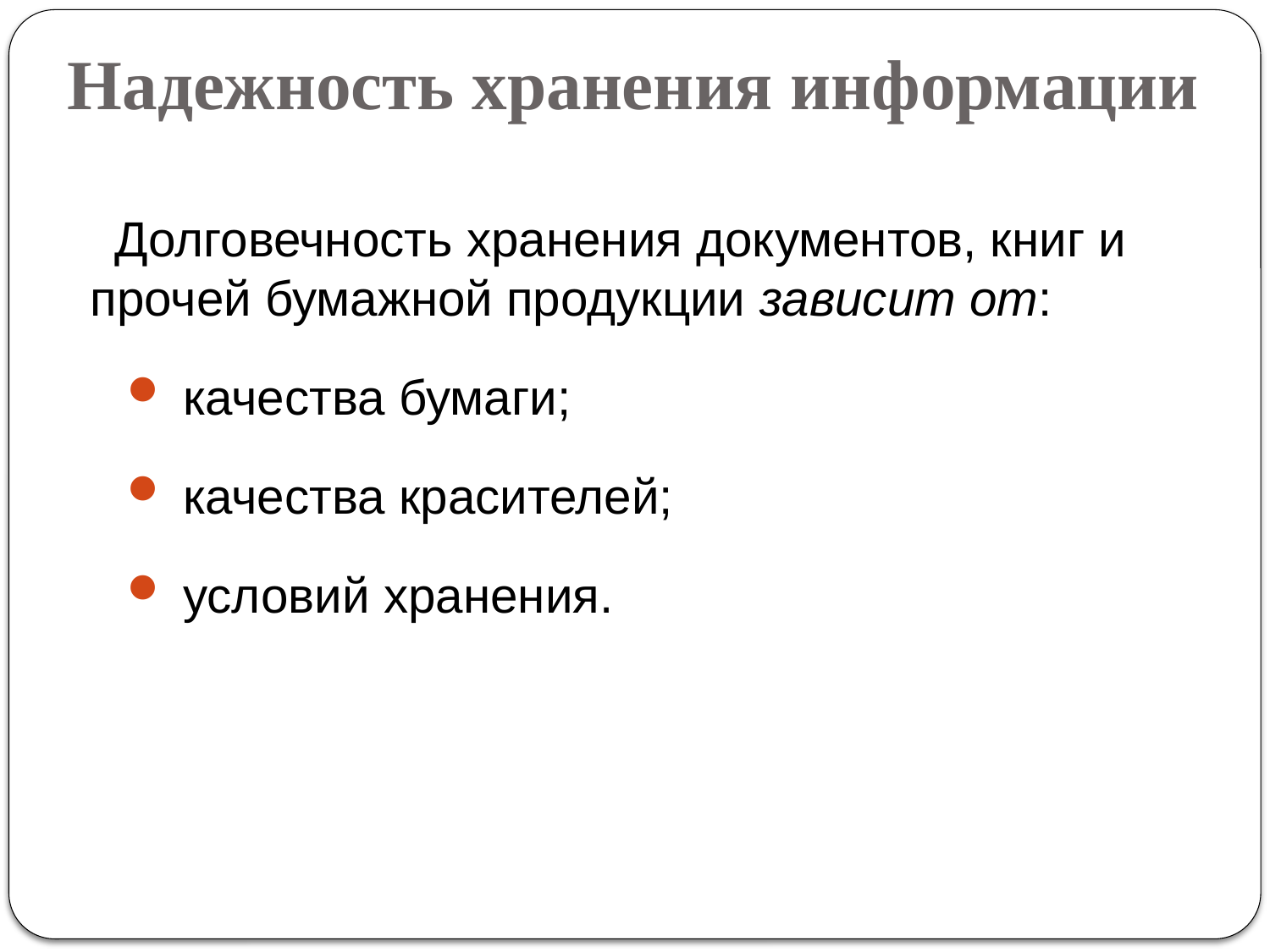

# Надежность хранения информации
Долговечность хранения документов, книг и прочей бумажной продукции зависит от:
 качества бумаги;
 качества красителей;
 условий хранения.